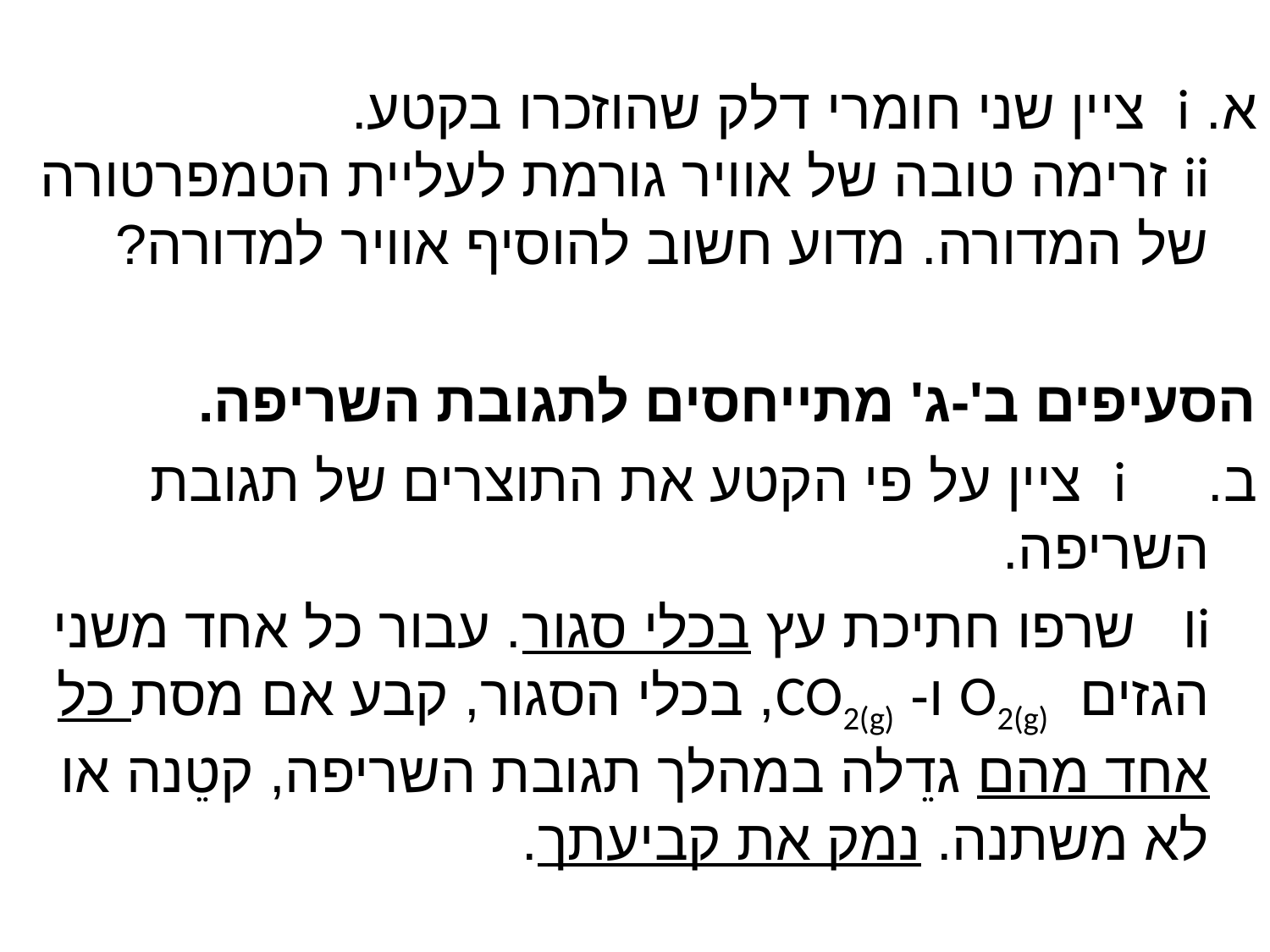

א. i  	ציין שני חומרי דלק שהוזכרו בקטע.
ii 	זרימה טובה של אוויר גורמת לעליית הטמפרטורה של המדורה. מדוע חשוב להוסיף אוויר למדורה?

הסעיפים ב'-ג' מתייחסים לתגובת השריפה.
ב.	i  	ציין על פי הקטע את התוצרים של תגובת השריפה.
   Ii   	שרפו חתיכת עץ בכלי סגור. עבור כל אחד משני הגזים  O2(g) ו- CO2(g), בכלי הסגור, קבע אם מסת כל אחד מהם גדֵלה במהלך תגובת השריפה, קטֵנה או לא משתנה. נמק את קביעתך.